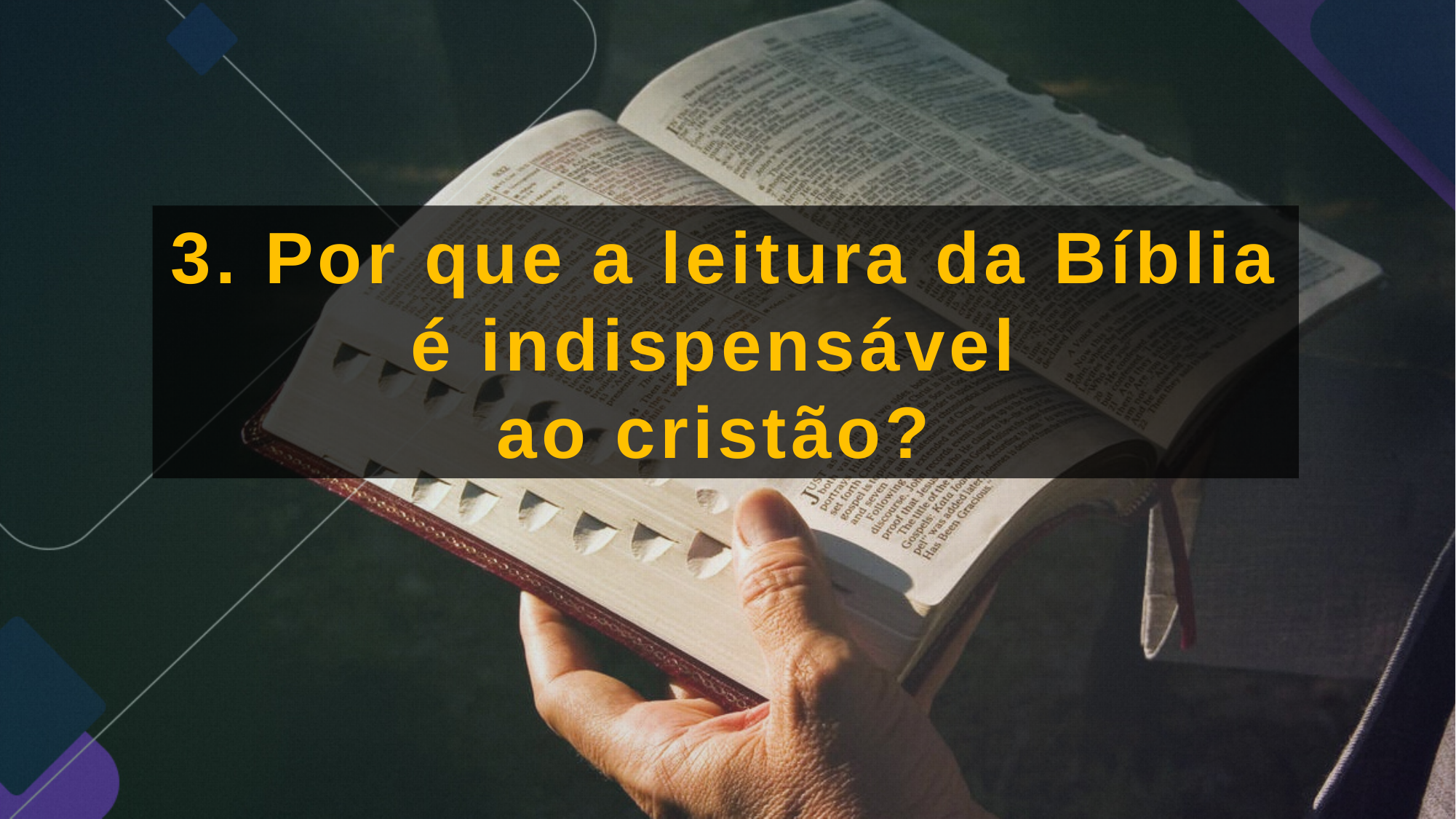

3. Por que a leitura da Bíblia é indispensável
ao cristão?